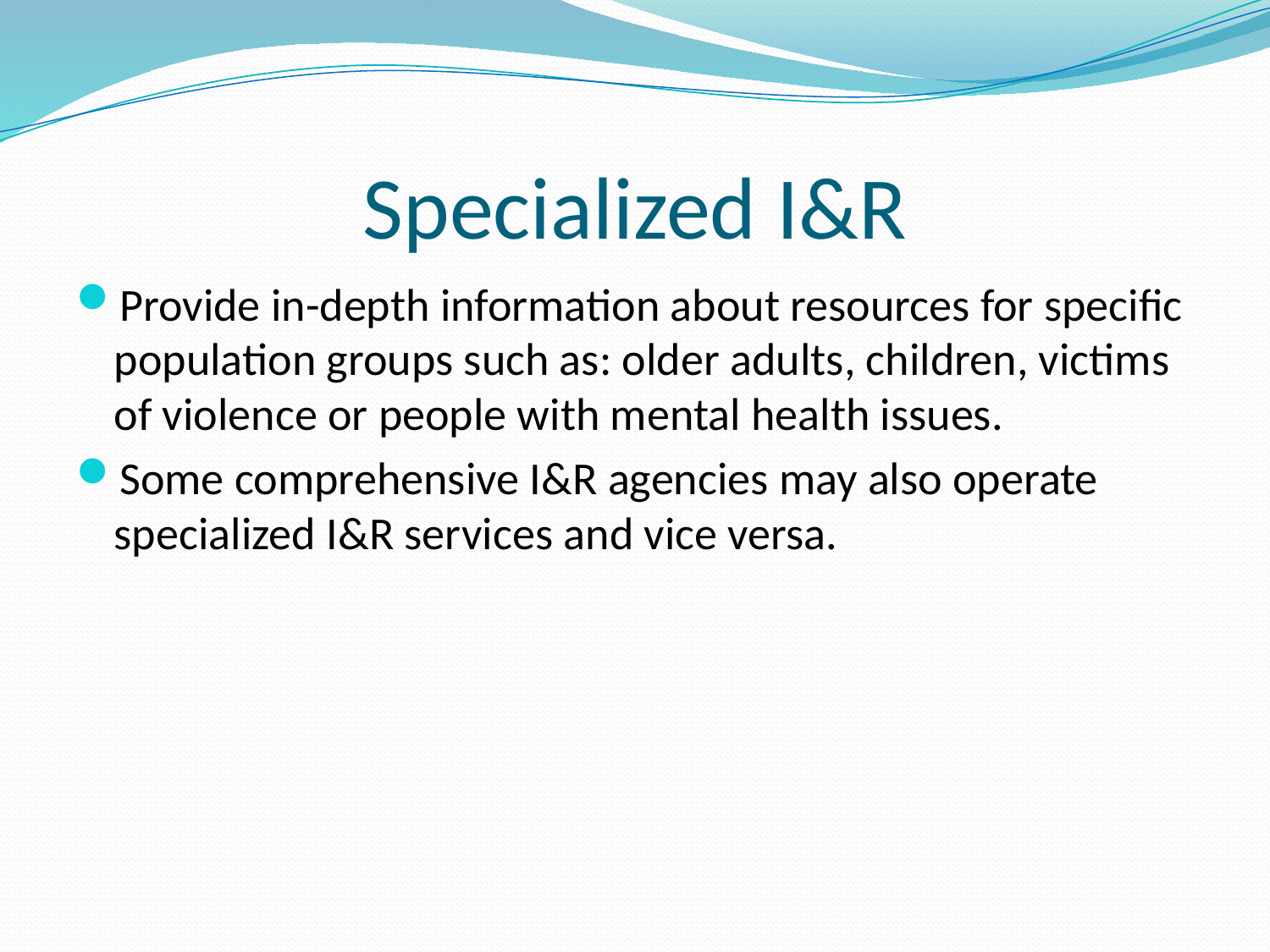

# Specialized I&R
Provide in-depth information about resources for specific population groups such as: older adults, children, victims of violence or people with mental health issues.
Some comprehensive I&R agencies may also operate specialized I&R services and vice versa.